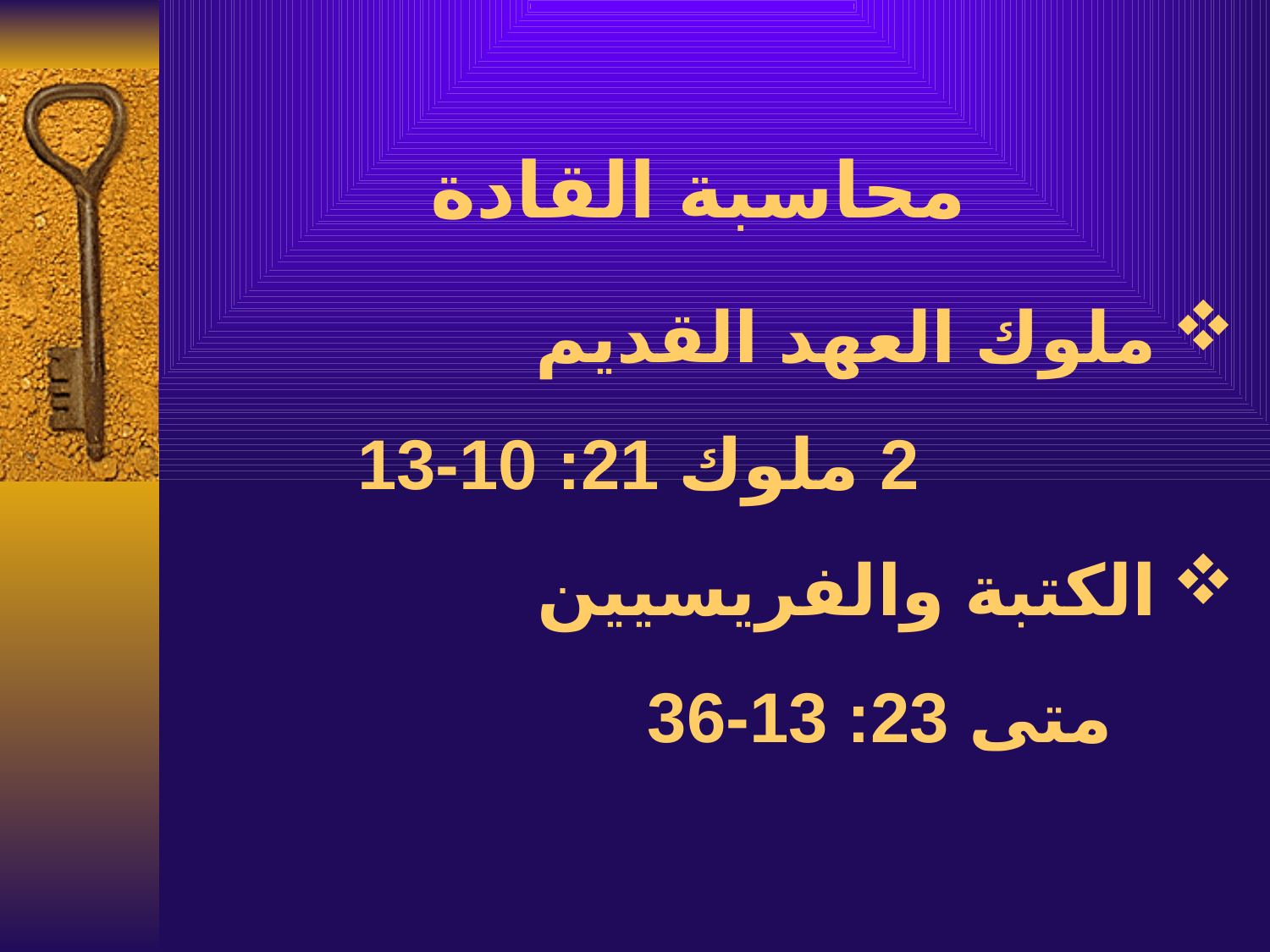

# محاسبة القادة
ملوك العهد القديم
			2 ملوك 21: 10-13
الكتبة والفريسيين
	متى 23: 13-36